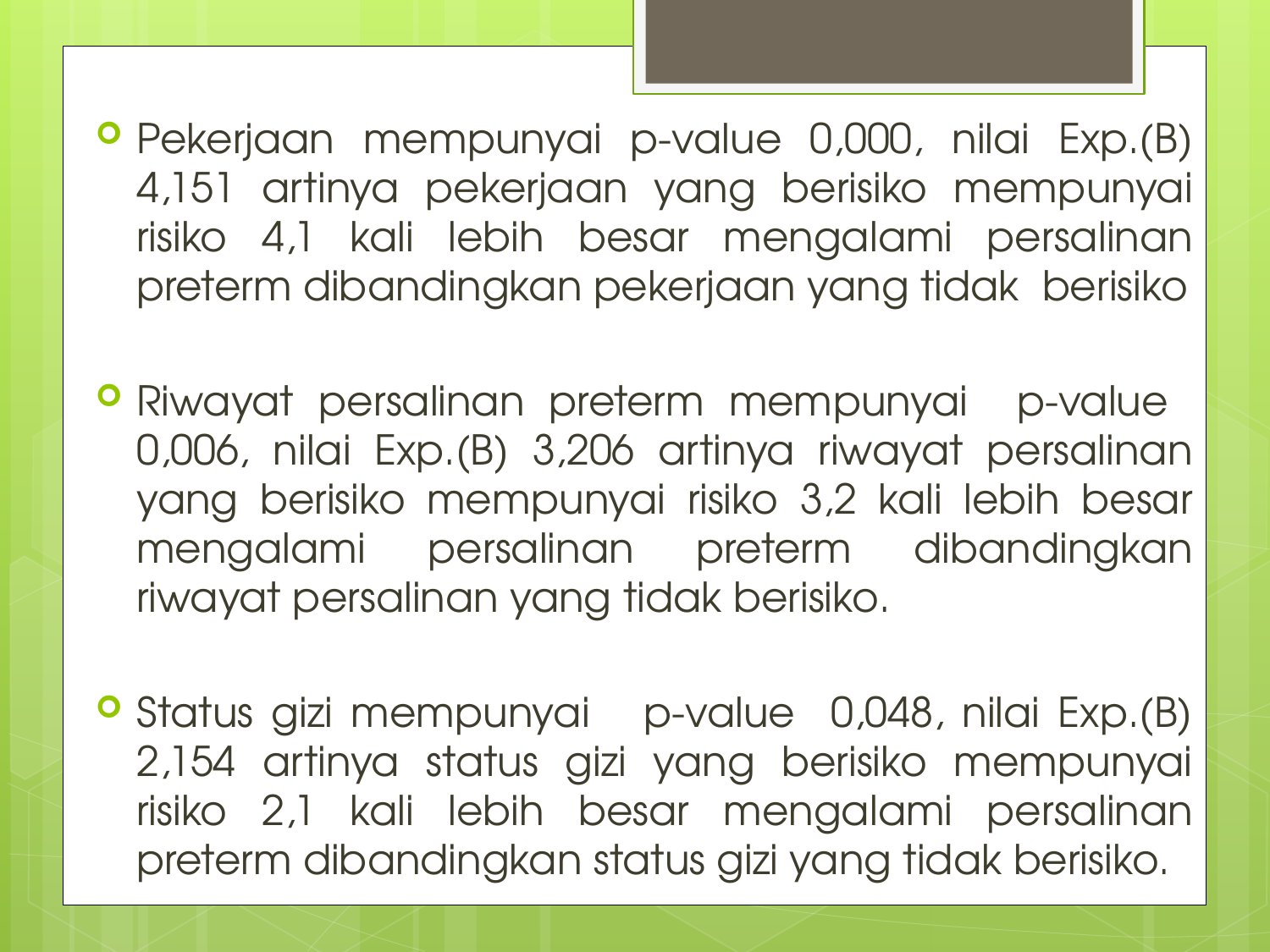

Pekerjaan mempunyai p-value 0,000, nilai Exp.(B) 4,151 artinya pekerjaan yang berisiko mempunyai risiko 4,1 kali lebih besar mengalami persalinan preterm dibandingkan pekerjaan yang tidak  berisiko

Riwayat persalinan preterm mempunyai  p-value  0,006, nilai Exp.(B) 3,206 artinya riwayat persalinan yang berisiko mempunyai risiko 3,2 kali lebih besar mengalami persalinan preterm dibandingkan riwayat persalinan yang tidak berisiko.

Status gizi mempunyai   p-value  0,048, nilai Exp.(B) 2,154 artinya status gizi yang berisiko mempunyai risiko 2,1 kali lebih besar mengalami persalinan preterm dibandingkan status gizi yang tidak berisiko.